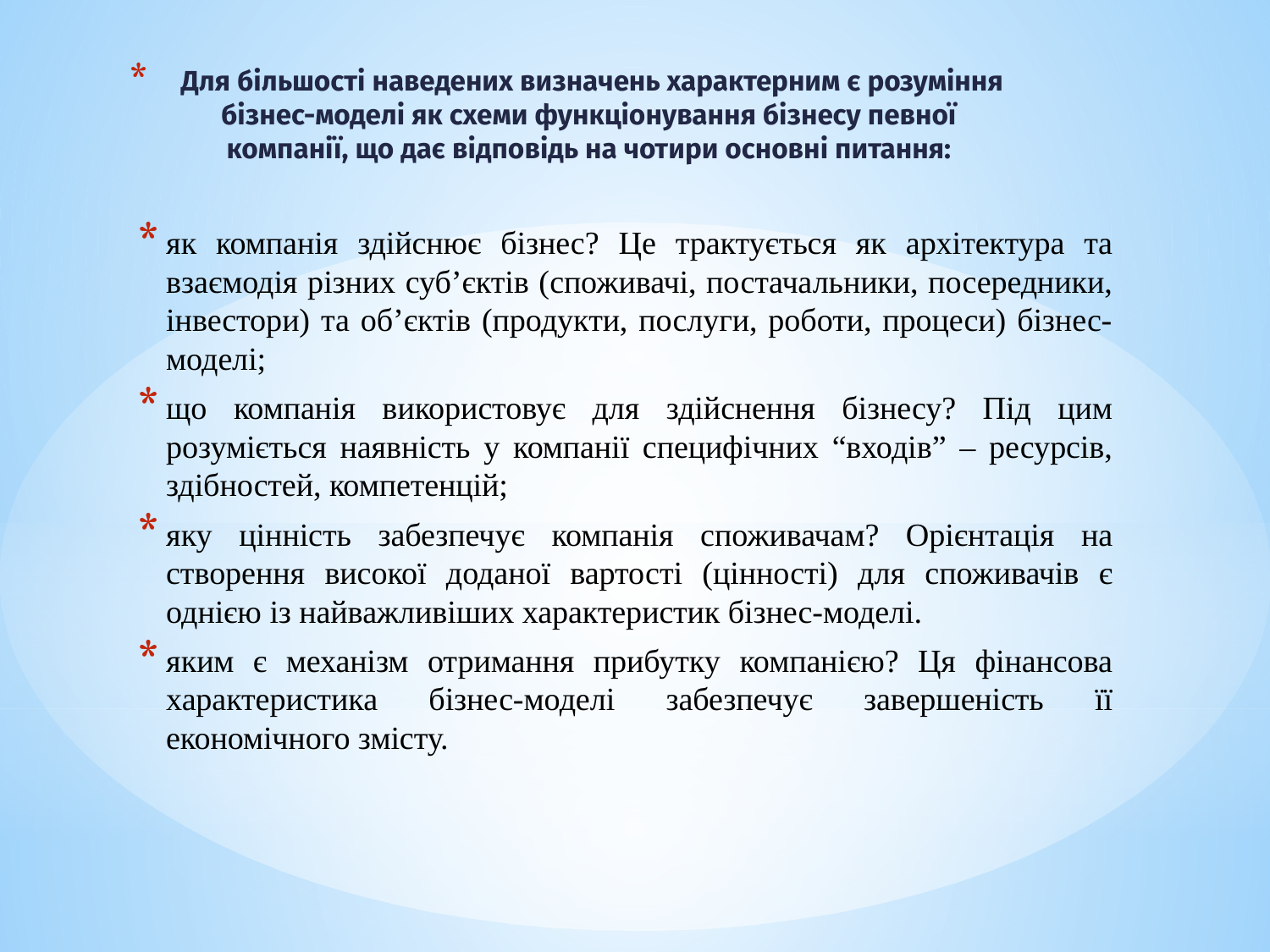

# Для більшості наведених визначень характерним є розуміння бізнес-моделі як схеми функціонування бізнесу певної компанії, що дає відповідь на чотири основні питання:
як компанія здійснює бізнес? Це трактується як архітектура та взаємодія різних суб’єктів (споживачі, постачальники, посередники, інвестори) та об’єктів (продукти, послуги, роботи, процеси) бізнес-моделі;
що компанія використовує для здійснення бізнесу? Під цим розуміється наявність у компанії специфічних “входів” – ресурсів, здібностей, компетенцій;
яку цінність забезпечує компанія споживачам? Орієнтація на створення високої доданої вартості (цінності) для споживачів є однією із найважливіших характеристик бізнес-моделі.
яким є механізм отримання прибутку компанією? Ця фінансова характеристика бізнес-моделі забезпечує завершеність її економічного змісту.